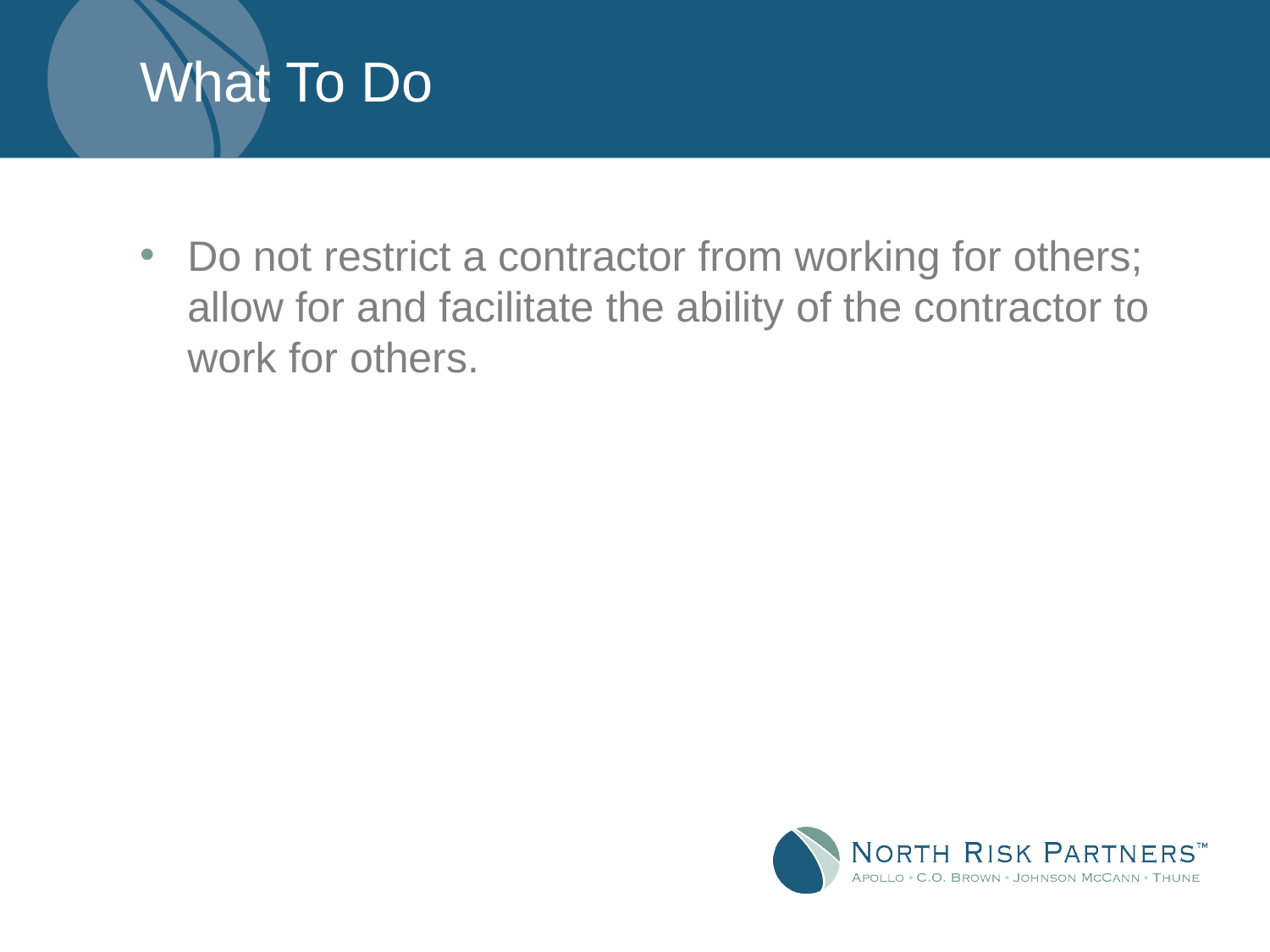

# What To Do
Do not restrict a contractor from working for others; allow for and facilitate the ability of the contractor to work for others.